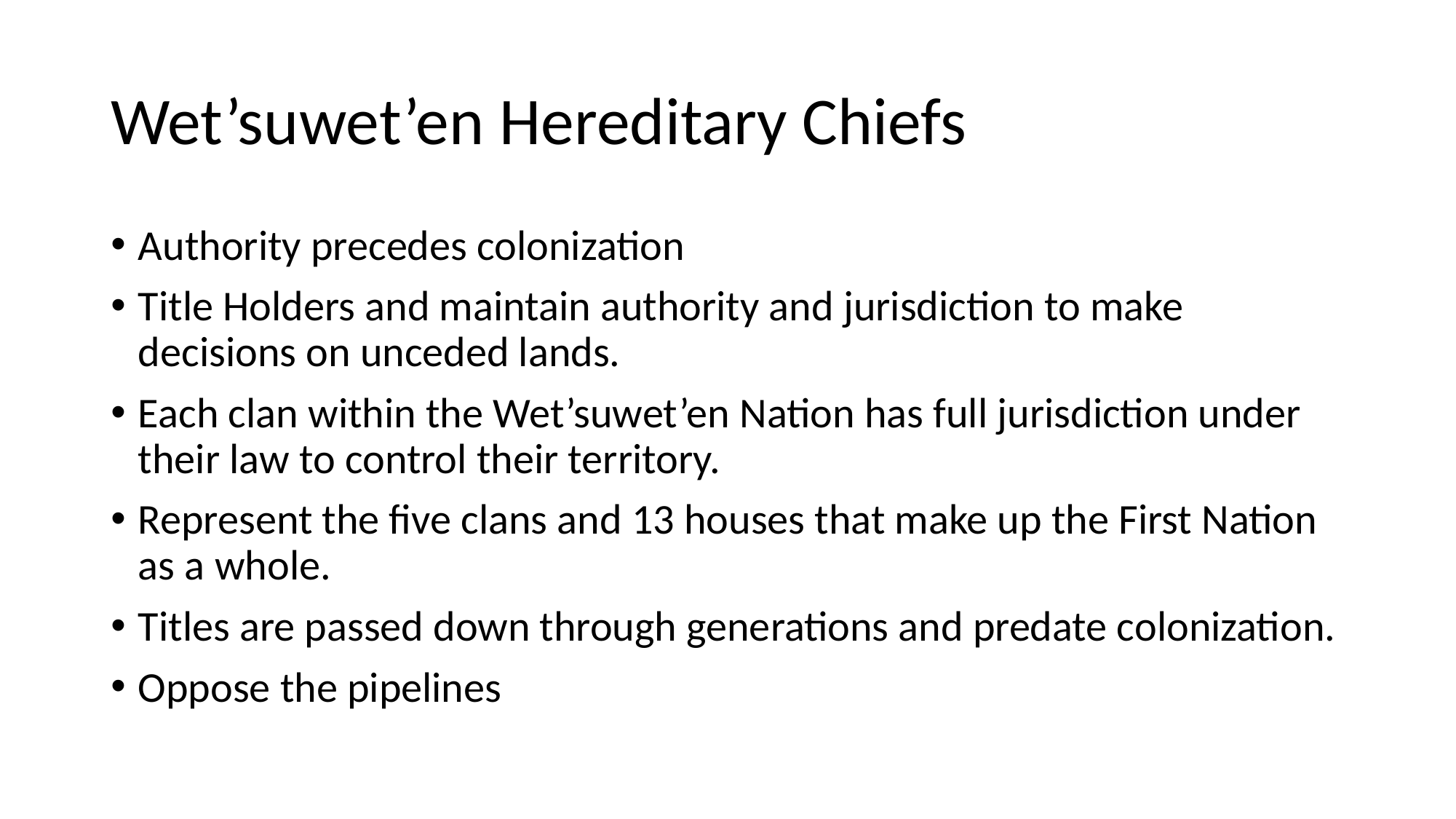

# Wet’suwet’en Hereditary Chiefs
Authority precedes colonization
Title Holders and maintain authority and jurisdiction to make decisions on unceded lands.
Each clan within the Wet’suwet’en Nation has full jurisdiction under their law to control their territory.
Represent the five clans and 13 houses that make up the First Nation as a whole.
Titles are passed down through generations and predate colonization.
Oppose the pipelines